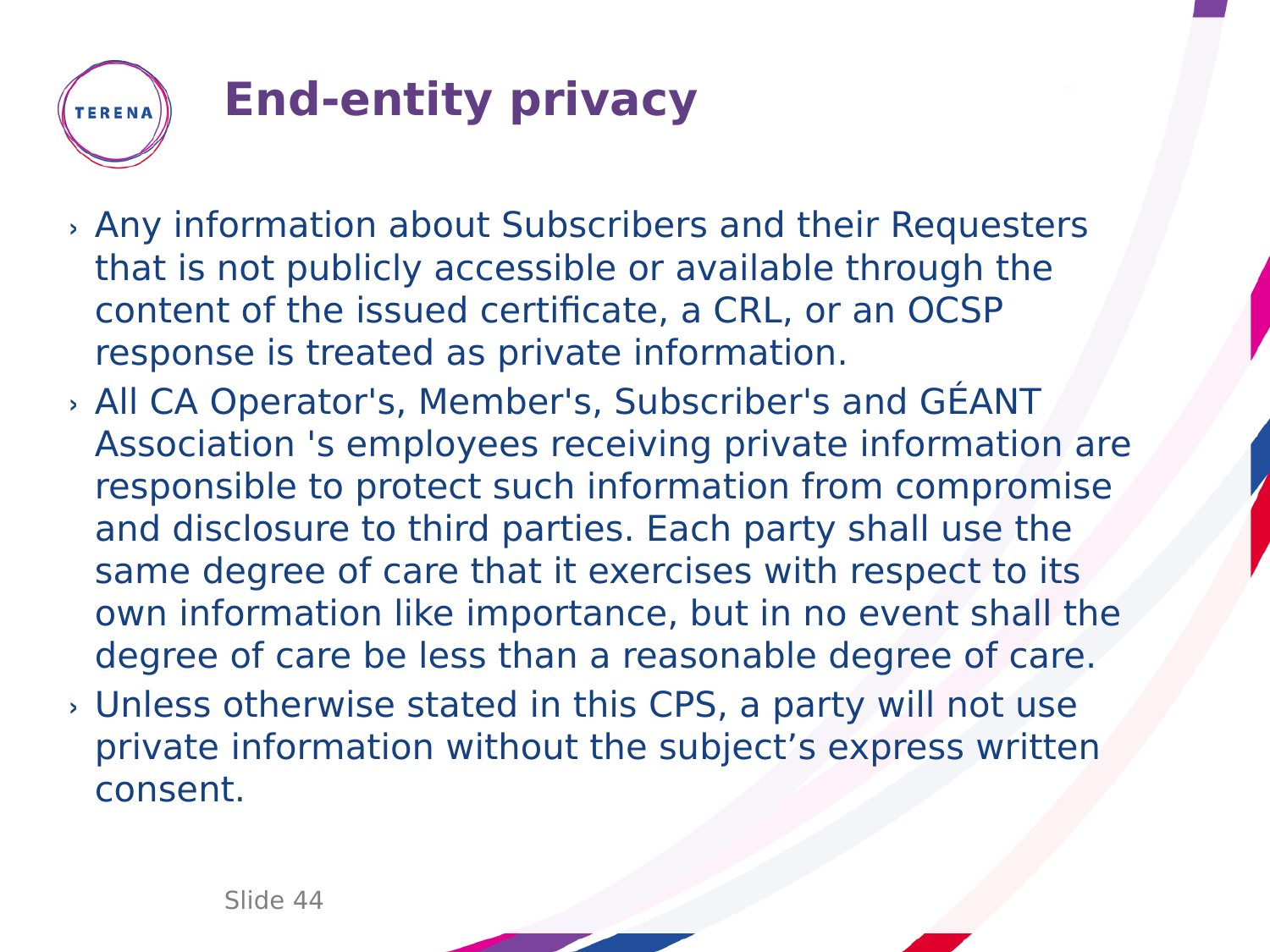

# End-entity privacy
Any information about Subscribers and their Requesters that is not publicly accessible or available through the content of the issued certificate, a CRL, or an OCSP response is treated as private information.
All CA Operator's, Member's, Subscriber's and GÉANT Association 's employees receiving private information are responsible to protect such information from compromise and disclosure to third parties. Each party shall use the same degree of care that it exercises with respect to its own information like importance, but in no event shall the degree of care be less than a reasonable degree of care.
Unless otherwise stated in this CPS, a party will not use private information without the subject’s express written consent.

Slide 44